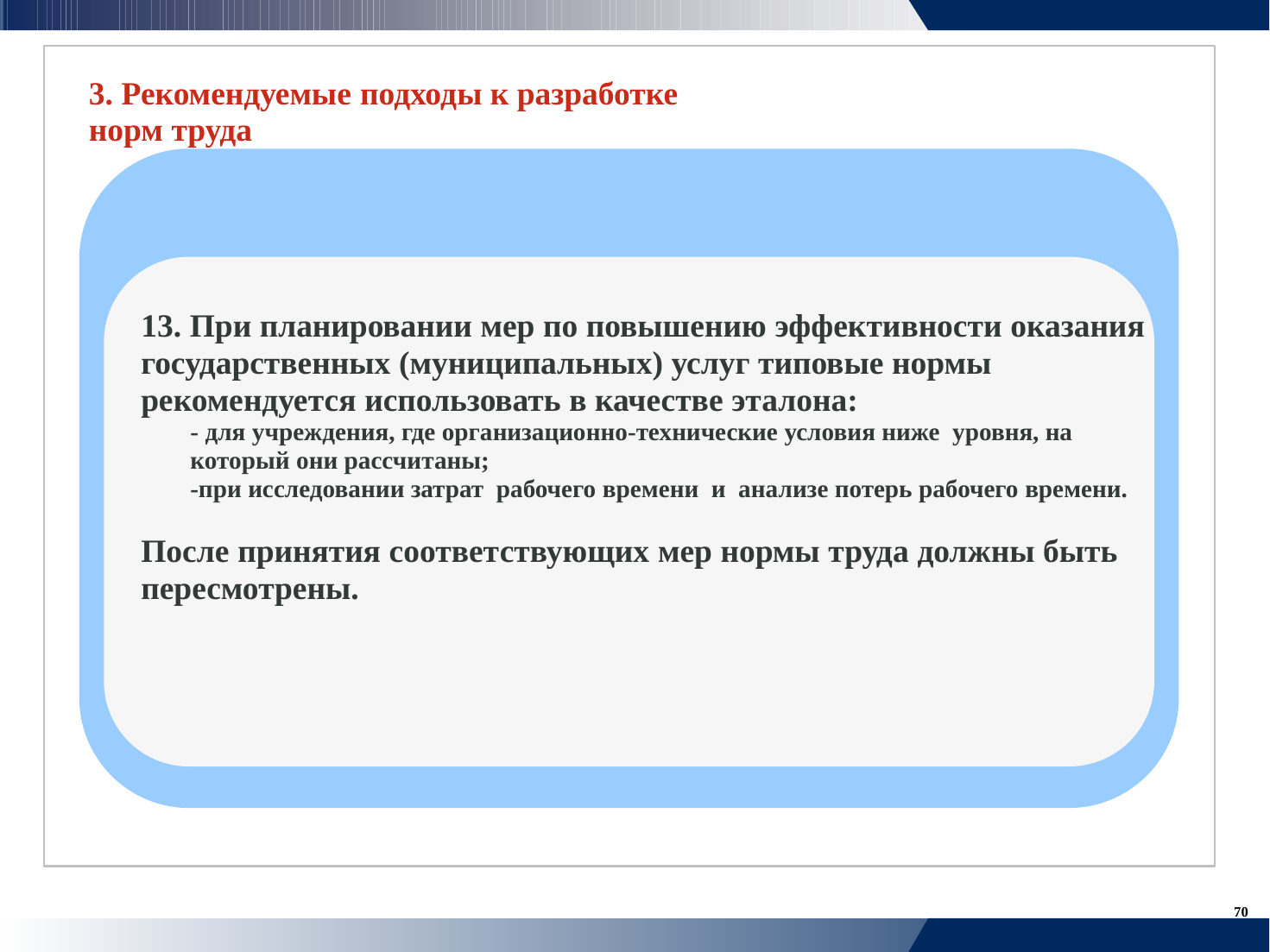

3. Рекомендуемые подходы к разработке
норм труда

13. При планировании мер по повышению эффективности оказания
государственных (муниципальных) услуг типовые нормы
рекомендуется использовать в качестве эталона:
	- для учреждения, где организационно-технические условия ниже  уровня, на
	который они рассчитаны;
	-при исследовании затрат  рабочего времени  и  анализе потерь рабочего времени.

После принятия соответствующих мер нормы труда должны быть
пересмотрены.
70